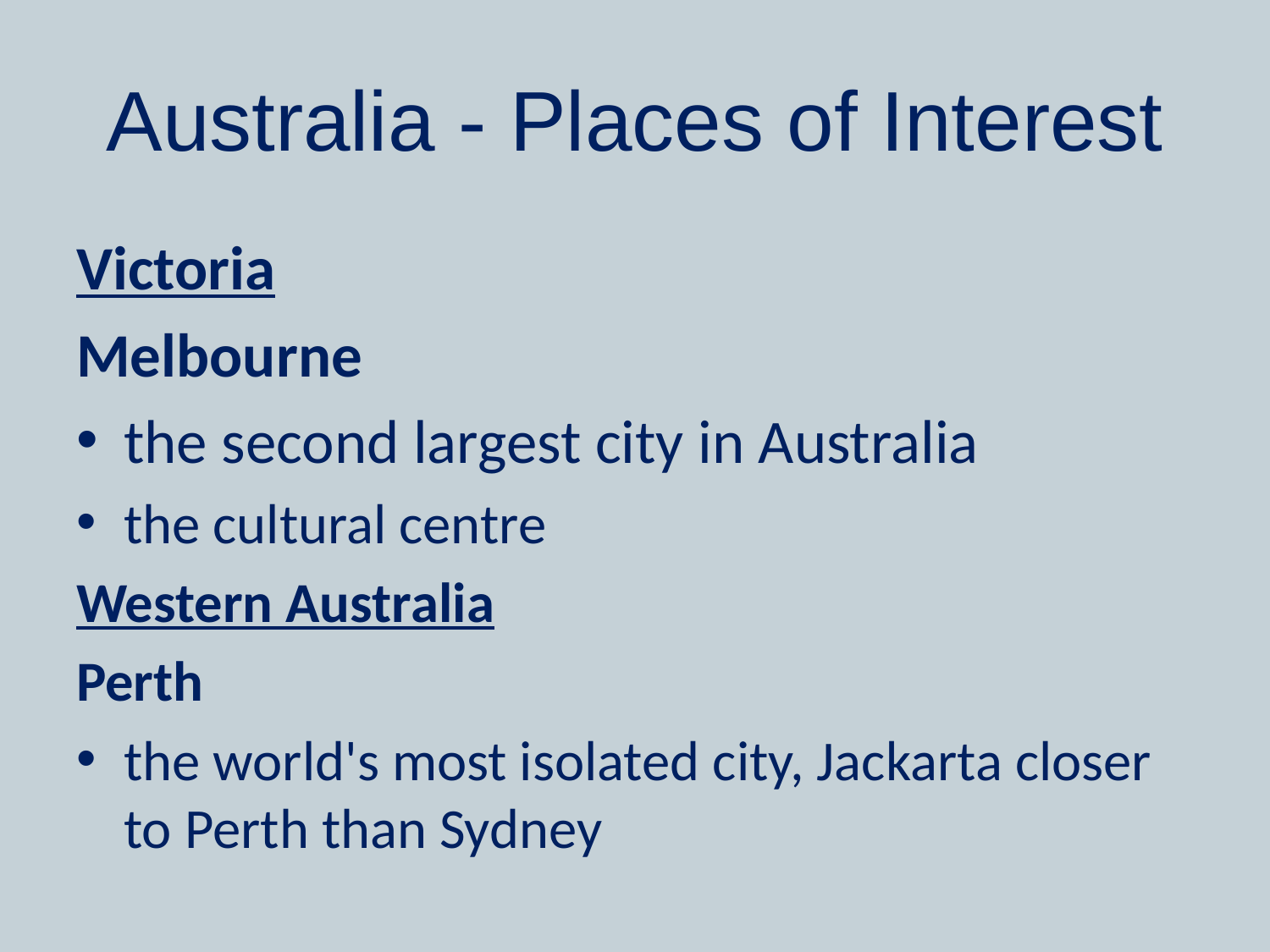

# Australia - Places of Interest
Victoria
Melbourne
the second largest city in Australia
the cultural centre
Western Australia
Perth
the world's most isolated city, Jackarta closer to Perth than Sydney